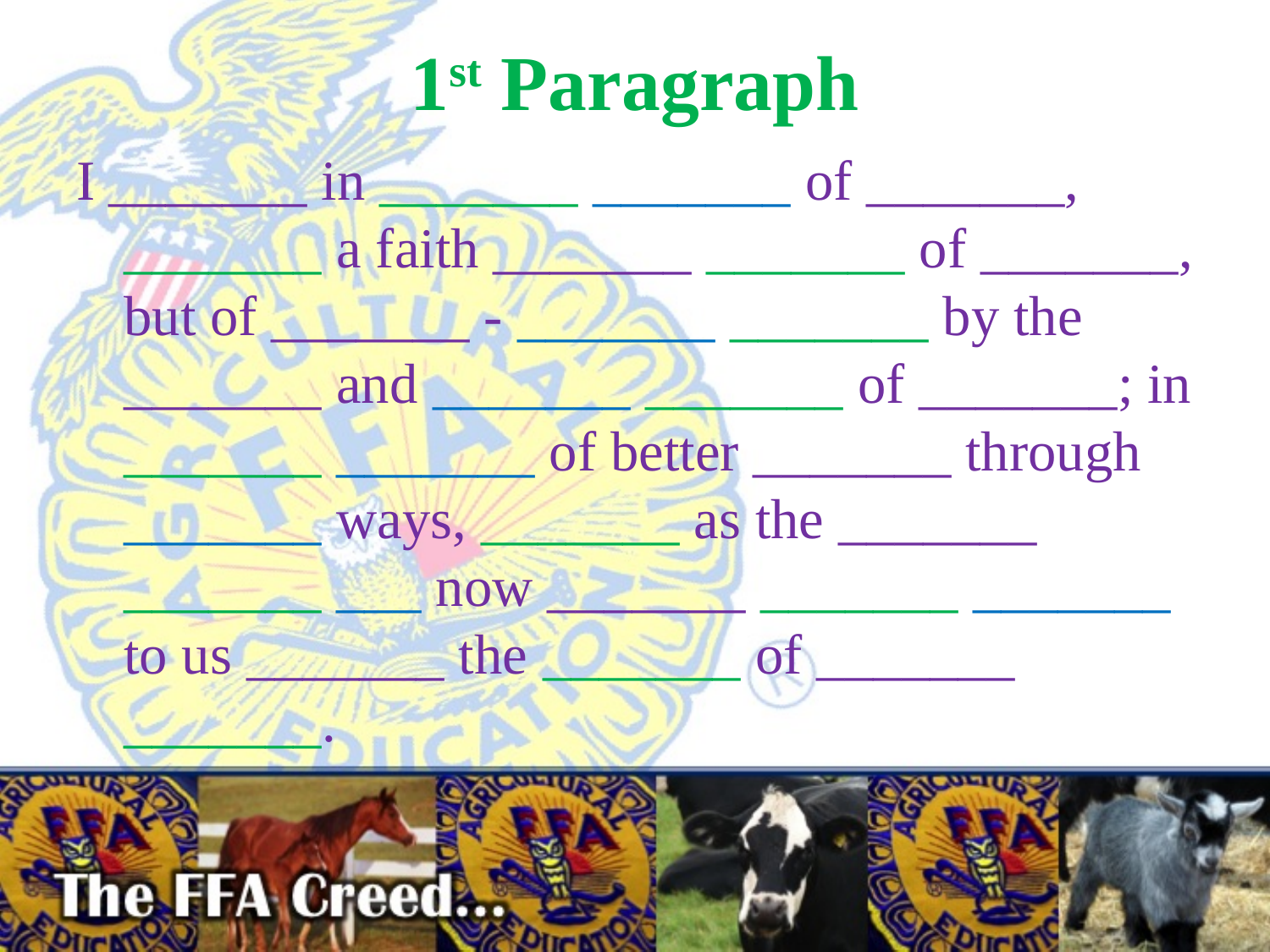

# 1st Paragraph
I _______ in _______ _______ of _______, _______ a faith _______ _______ of _______, but of _______ - _______ _______ by the _______ and _______ _______ of _______; in _______ _______ of better _______ through _______ ways, _______ as the _______ _______ ___ now _______ _______ _______ to us _______ the _______ of _______ _______.